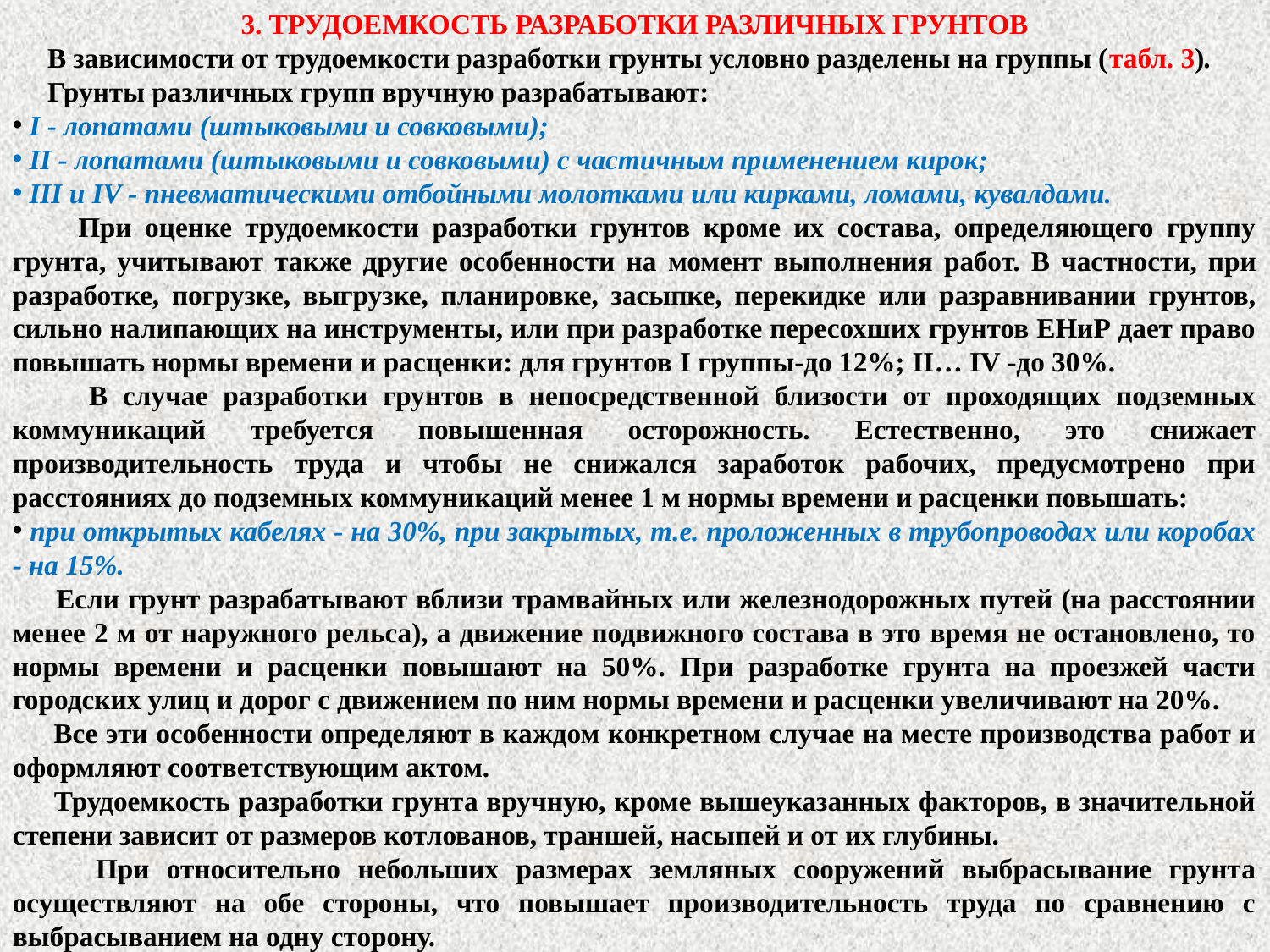

3. ТРУДОЕМКОСТЬ РАЗРАБОТКИ РАЗЛИЧНЫХ ГРУНТОВ
     В зависимости от трудоемкости разработки грунты условно разделены на группы (табл. 3).
     Грунты различных групп вручную разрабатывают:
 I - лопатами (штыковыми и совковыми);
 II - лопатами (штыковыми и совковыми) с частичным применением кирок;
 III и IV - пневматическими отбойными молотками или кирками, ломами, кувалдами.
     При оценке трудоемкости разработки грунтов кроме их состава, определяющего группу грунта, учитывают также другие особенности на момент выполнения работ. В частности, при разработке, погрузке, выгрузке, планировке, засыпке, перекидке или разравнивании грунтов, сильно налипающих на инструменты, или при разработке пересохших грунтов ЕНиР дает право повышать нормы времени и расценки: для грунтов I группы-до 12%; II… IV -до 30%.
     В случае разработки грунтов в непосредственной близости от проходящих подземных коммуникаций требуется повышенная осторожность. Естественно, это снижает производительность труда и чтобы не снижался заработок рабочих, предусмотрено при расстояниях до подземных коммуникаций менее 1 м нормы времени и расценки повышать:
 при открытых кабелях - на 30%, при закрытых, т.е. проложенных в трубопроводах или коробах - на 15%.
     Если грунт разрабатывают вблизи трамвайных или железнодорожных путей (на расстоянии менее 2 м от наружного рельса), а движение подвижного состава в это время не остановлено, то нормы времени и расценки повышают на 50%. При разработке грунта на проезжей части городских улиц и дорог с движением по ним нормы времени и расценки увеличивают на 20%.
     Все эти особенности определяют в каждом конкретном случае на месте производства работ и оформляют соответствующим актом.
     Трудоемкость разработки грунта вручную, кроме вышеуказанных факторов, в значительной степени зависит от размеров котлованов, траншей, насыпей и от их глубины.
     При относительно небольших размерах земляных сооружений выбрасывание грунта осуществляют на обе стороны, что повышает производительность труда по сравнению с выбрасыванием на одну сторону.